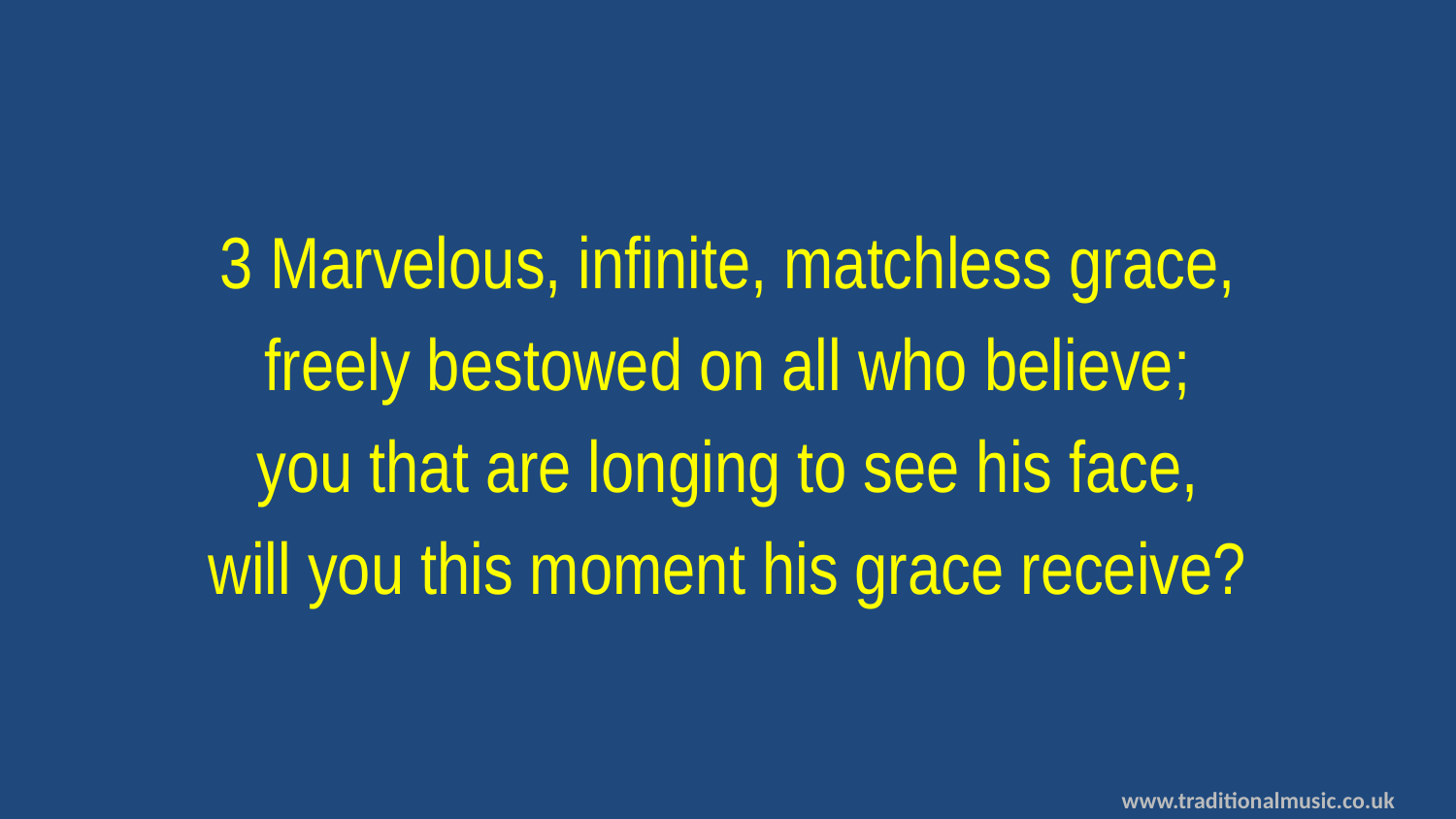

3 Marvelous, infinite, matchless grace,
freely bestowed on all who believe;
you that are longing to see his face,
will you this moment his grace receive?